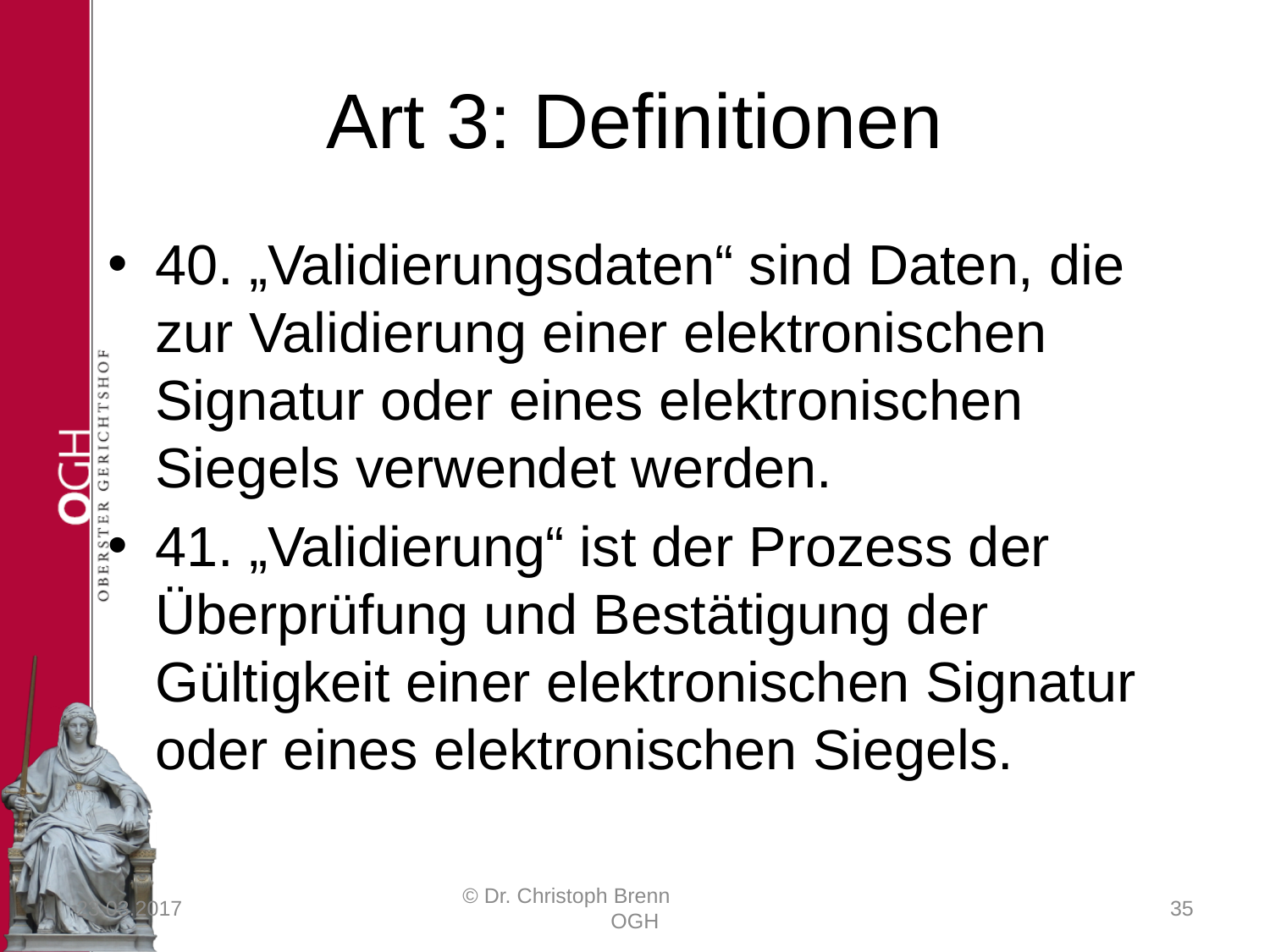

# Art 3: Definitionen
40. „Validierungsdaten“ sind Daten, die zur Validierung einer elektronischen Signatur oder eines elektronischen Siegels verwendet werden.
41. „Validierung“ ist der Prozess der Überprüfung und Bestätigung der Gültigkeit einer elektronischen Signatur oder eines elektronischen Siegels.
23.03.2017
© Dr. Christoph Brenn                        OGH
35